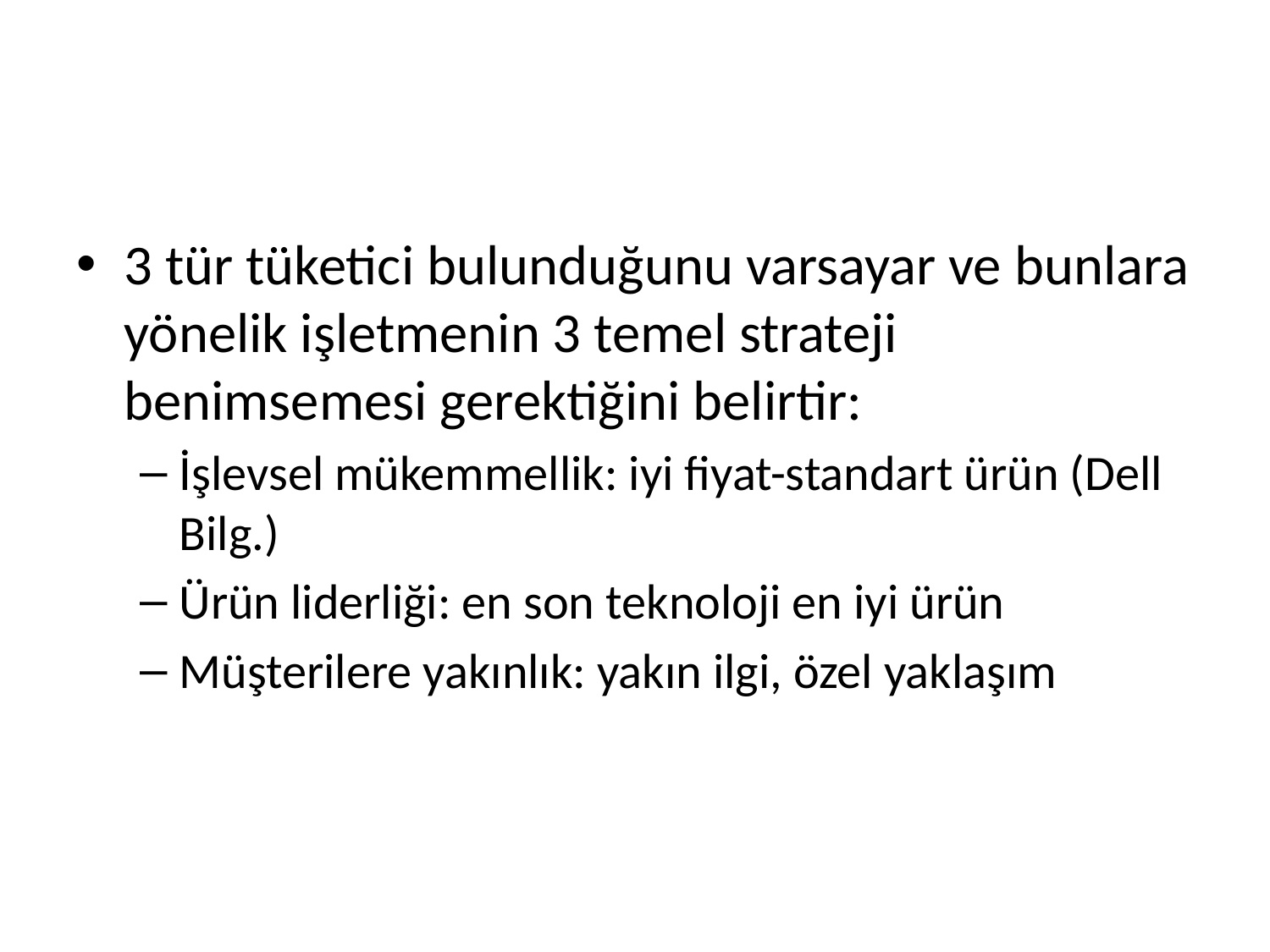

#
3 tür tüketici bulunduğunu varsayar ve bunlara yönelik işletmenin 3 temel strateji benimsemesi gerektiğini belirtir:
İşlevsel mükemmellik: iyi fiyat-standart ürün (Dell Bilg.)
Ürün liderliği: en son teknoloji en iyi ürün
Müşterilere yakınlık: yakın ilgi, özel yaklaşım